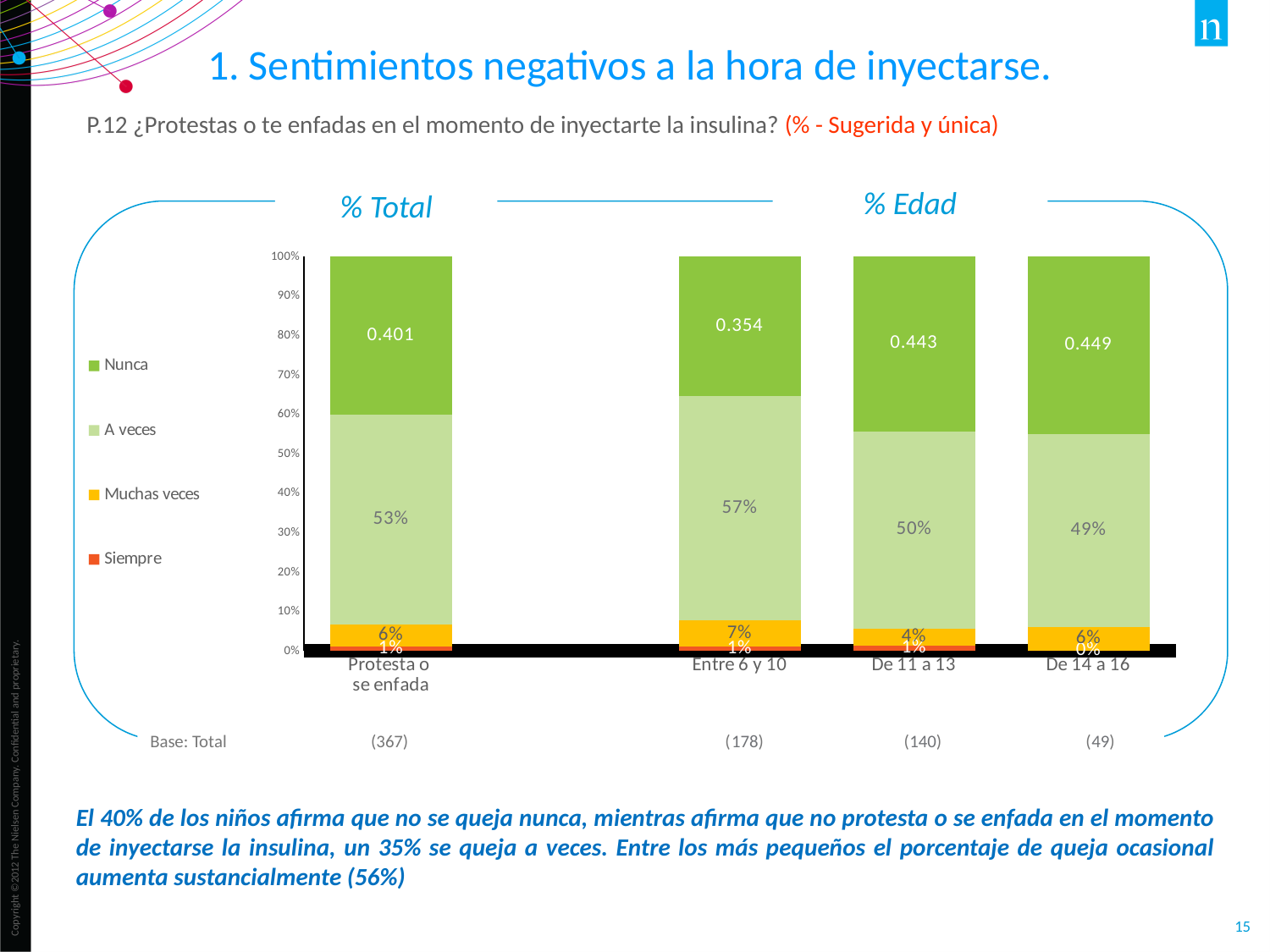

1. Sentimientos negativos a la hora de inyectarse.
P.12 ¿Protestas o te enfadas en el momento de inyectarte la insulina? (% - Sugerida y única)
% Edad
% Total

### Chart

| Category | Siempre | Muchas veces | A veces | Nunca |
|---|---|---|---|---|
| Protesta o
se enfada | 0.011 | 0.057 | 0.531 | 0.401 |
|  | None | None | None | None |
| Entre 6 y 10 | 0.011 | 0.067 | 0.567 | 0.354 |
| De 11 a 13 | 0.014 | 0.043 | 0.5 | 0.443 |
| De 14 a 16 | 0.0 | 0.061 | 0.49 | 0.449 |
Base: Total                                    (367)                                                                               (178)                                   (140)                                    (49)
El 40% de los niños afirma que no se queja nunca, mientras afirma que no protesta o se enfada en el momento de inyectarse la insulina, un 35% se queja a veces. Entre los más pequeños el porcentaje de queja ocasional aumenta sustancialmente (56%)